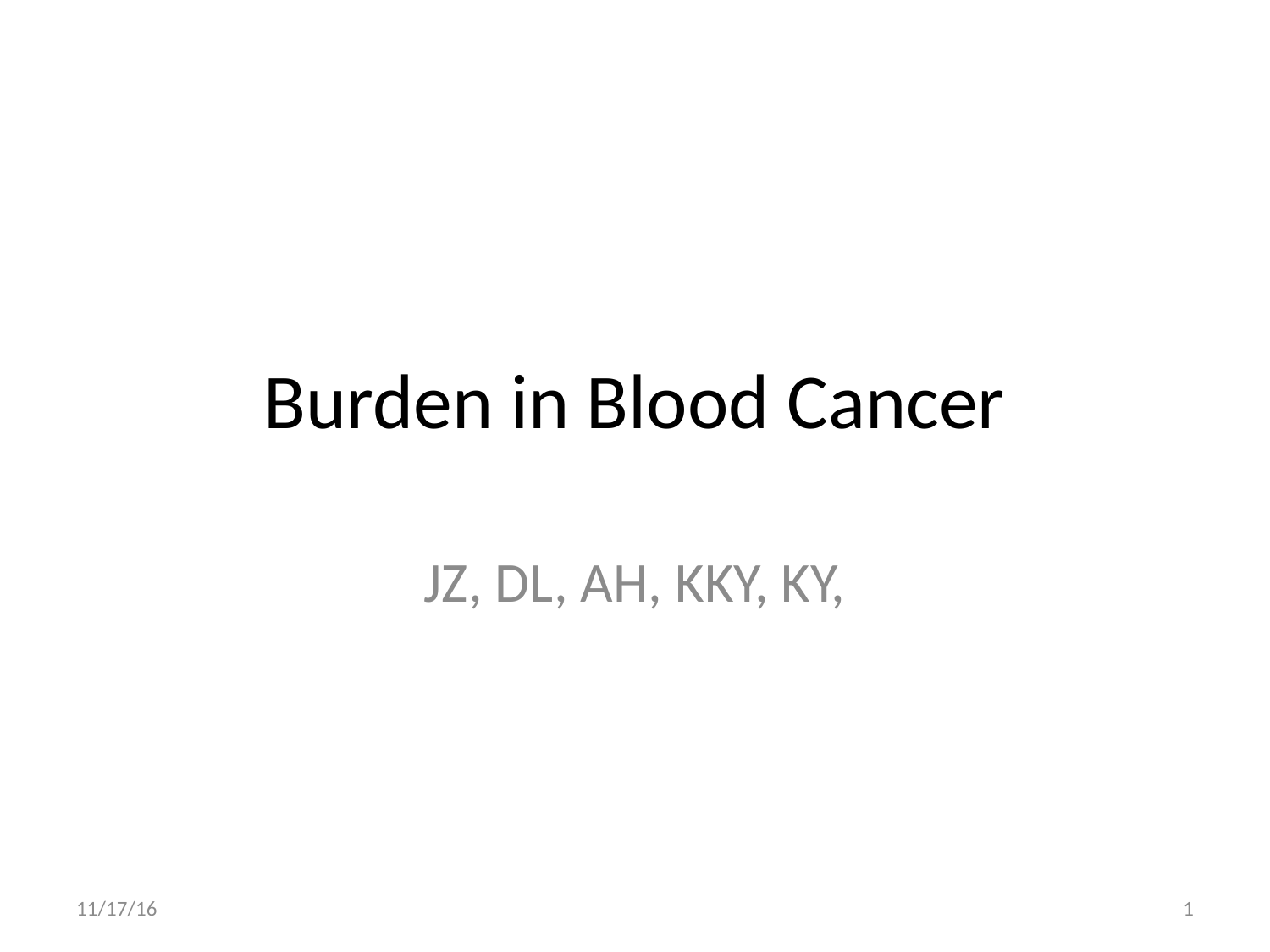

# Burden in Blood Cancer
JZ, DL, AH, KKY, KY,
11/17/16
1